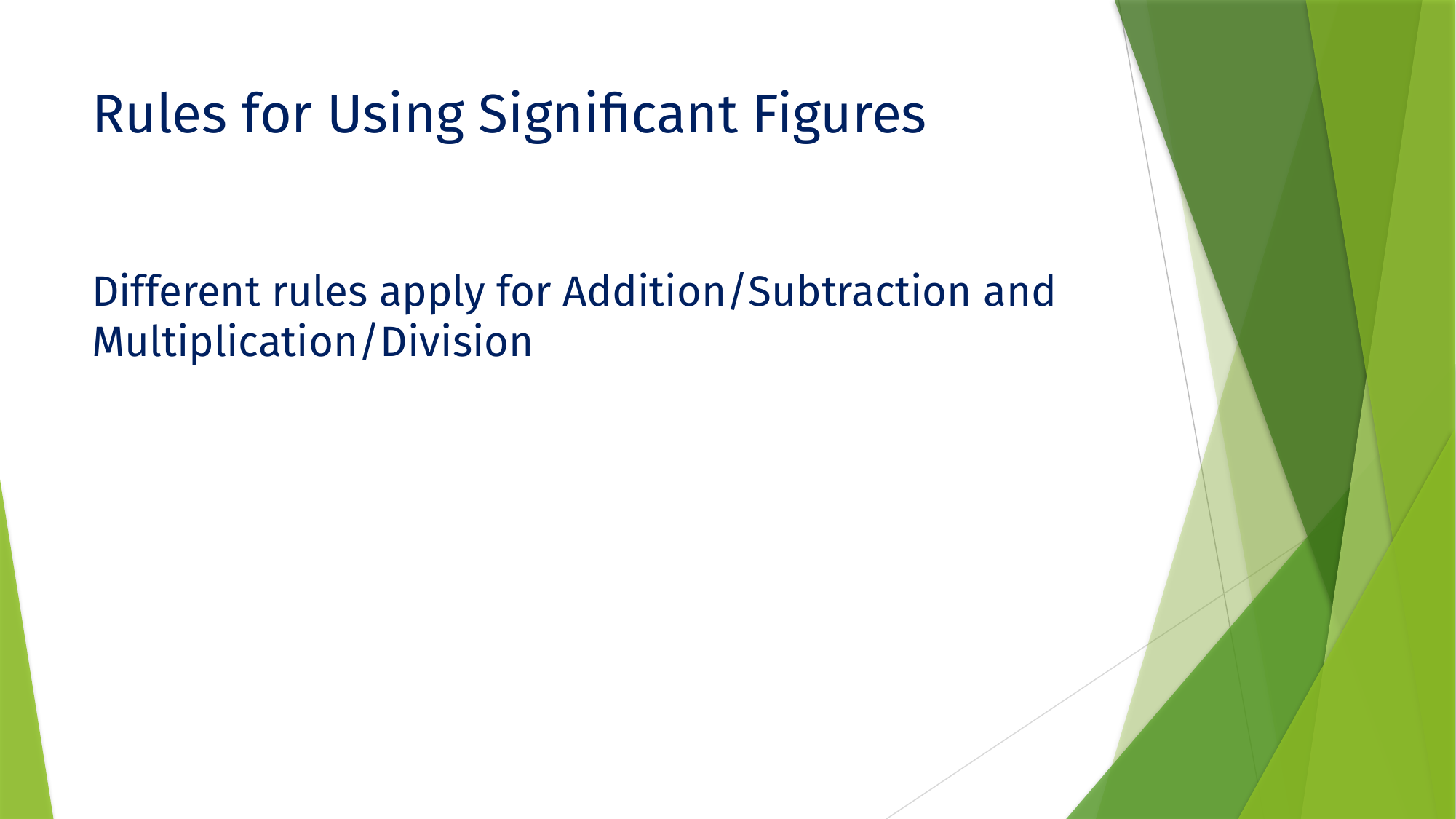

# Rules for Using Significant Figures
Different rules apply for Addition/Subtraction and Multiplication/Division